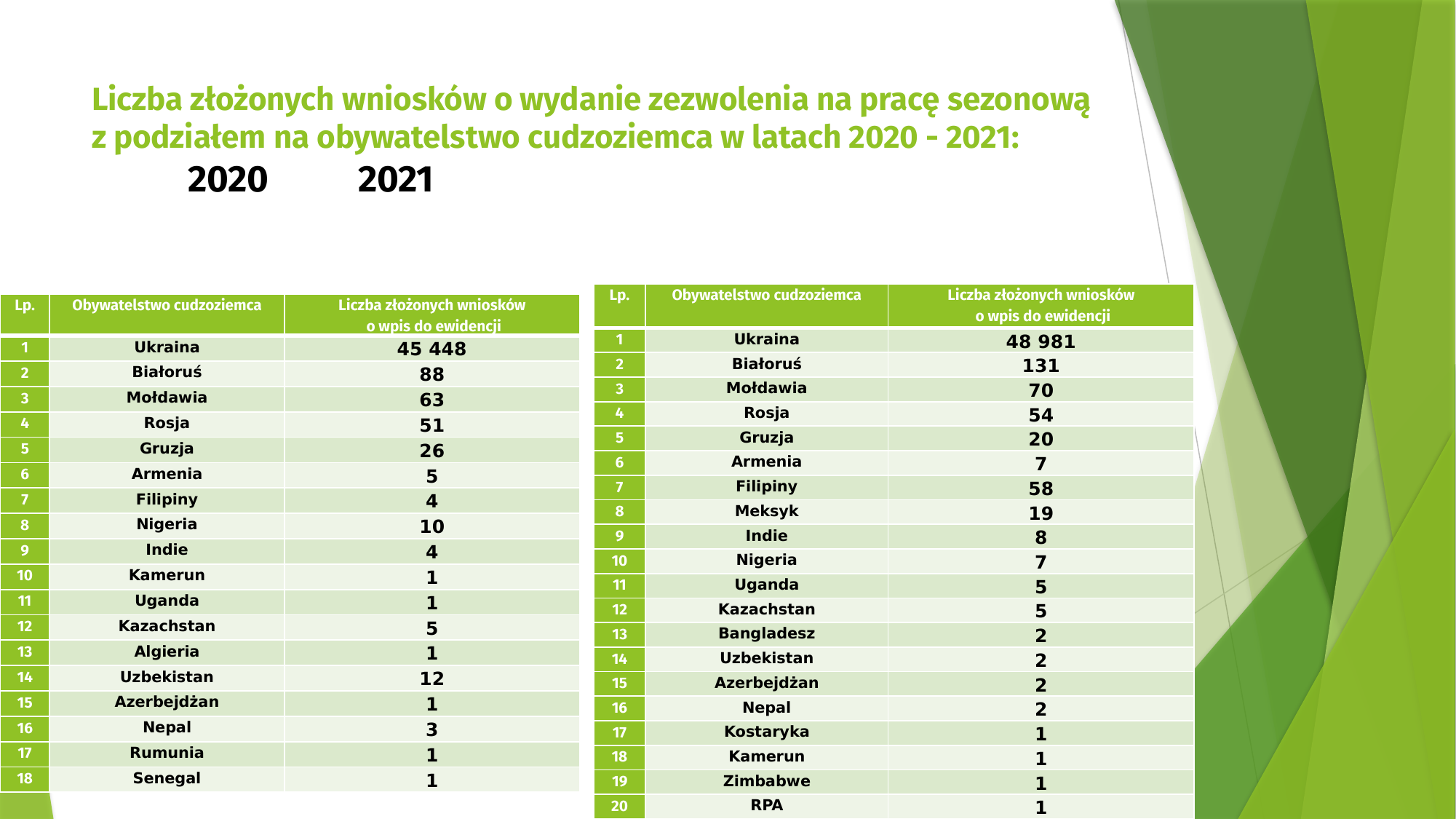

# Liczba złożonych wniosków o wydanie zezwolenia na pracę sezonową z podziałem na obywatelstwo cudzoziemca w latach 2020 - 2021: 2020 							     2021
| Lp. | Obywatelstwo cudzoziemca | Liczba złożonych wniosków o wpis do ewidencji |
| --- | --- | --- |
| 1 | Ukraina | 48 981 |
| 2 | Białoruś | 131 |
| 3 | Mołdawia | 70 |
| 4 | Rosja | 54 |
| 5 | Gruzja | 20 |
| 6 | Armenia | 7 |
| 7 | Filipiny | 58 |
| 8 | Meksyk | 19 |
| 9 | Indie | 8 |
| 10 | Nigeria | 7 |
| 11 | Uganda | 5 |
| 12 | Kazachstan | 5 |
| 13 | Bangladesz | 2 |
| 14 | Uzbekistan | 2 |
| 15 | Azerbejdżan | 2 |
| 16 | Nepal | 2 |
| 17 | Kostaryka | 1 |
| 18 | Kamerun | 1 |
| 19 | Zimbabwe | 1 |
| 20 | RPA | 1 |
| 21 | Turkmenistan | 1 |
| Lp. | Obywatelstwo cudzoziemca | Liczba złożonych wniosków o wpis do ewidencji |
| --- | --- | --- |
| 1 | Ukraina | 45 448 |
| 2 | Białoruś | 88 |
| 3 | Mołdawia | 63 |
| 4 | Rosja | 51 |
| 5 | Gruzja | 26 |
| 6 | Armenia | 5 |
| 7 | Filipiny | 4 |
| 8 | Nigeria | 10 |
| 9 | Indie | 4 |
| 10 | Kamerun | 1 |
| 11 | Uganda | 1 |
| 12 | Kazachstan | 5 |
| 13 | Algieria | 1 |
| 14 | Uzbekistan | 12 |
| 15 | Azerbejdżan | 1 |
| 16 | Nepal | 3 |
| 17 | Rumunia | 1 |
| 18 | Senegal | 1 |